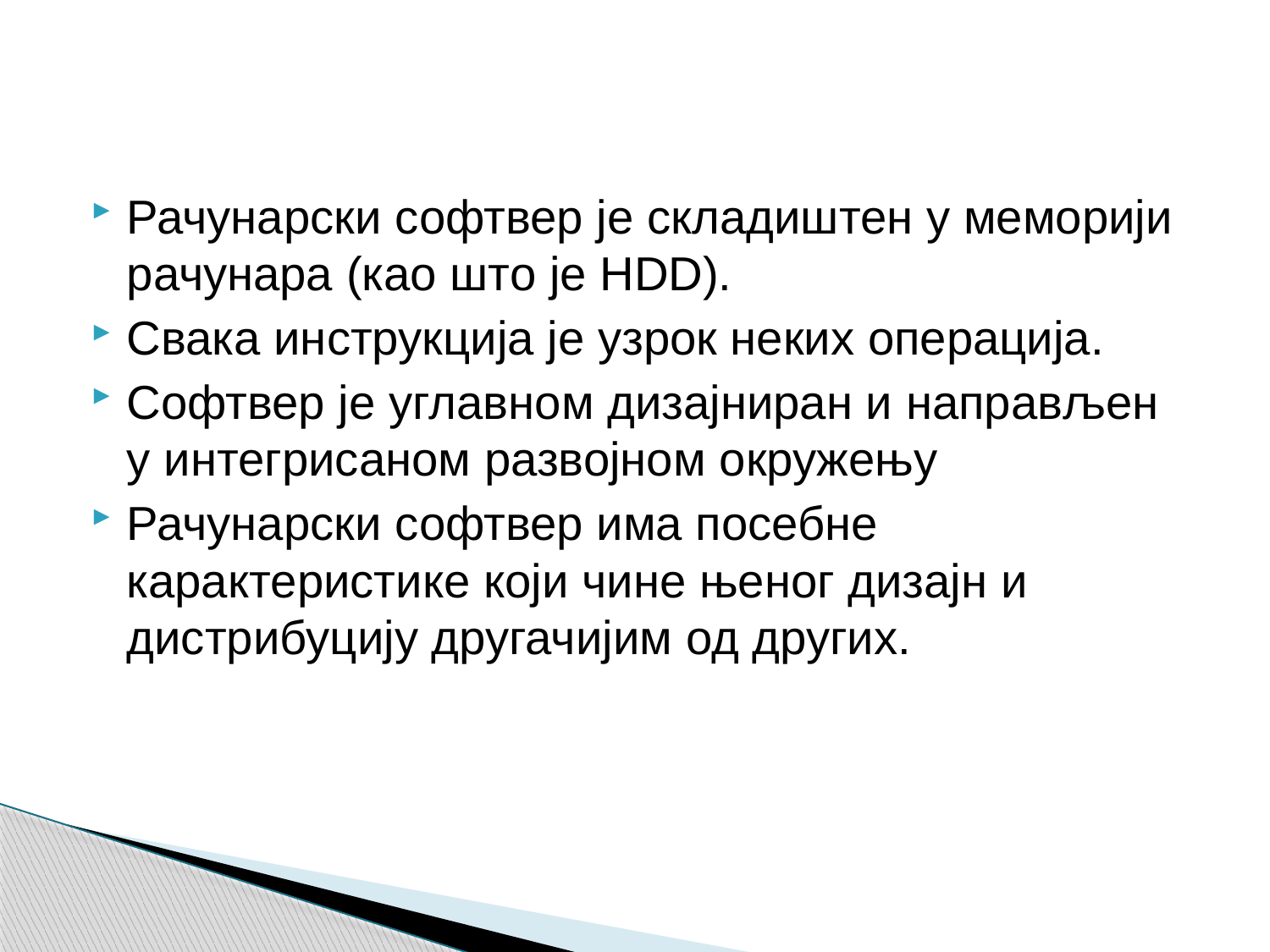

#
Рачунарски софтвер је складиштен у меморији рачунара (као што је HDD).
Свака инструкција је узрок неких операција.
Софтвер је углавном дизајниран и направљен у интегрисаном развојном окружењу
Рачунарски софтвер има посебне карактеристике који чине њеног дизајн и дистрибуцију другачијим од других.